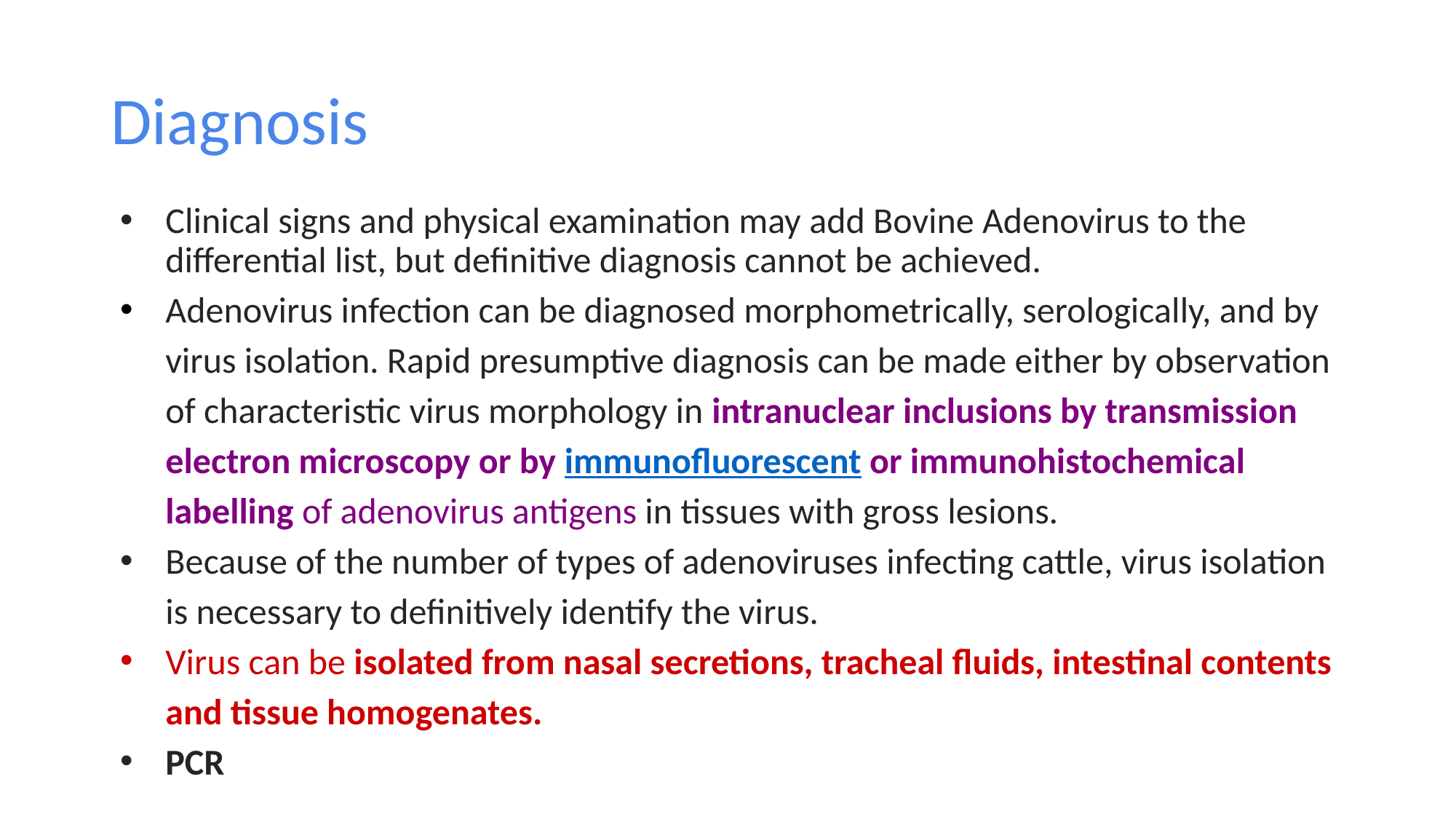

# Diagnosis
Clinical signs and physical examination may add Bovine Adenovirus to the differential list, but definitive diagnosis cannot be achieved.
Adenovirus infection can be diagnosed morphometrically, serologically, and by virus isolation. Rapid presumptive diagnosis can be made either by observation of characteristic virus morphology in intranuclear inclusions by transmission electron microscopy or by immunofluorescent or immunohistochemical labelling of adenovirus antigens in tissues with gross lesions.
Because of the number of types of adenoviruses infecting cattle, virus isolation is necessary to definitively identify the virus.
Virus can be isolated from nasal secretions, tracheal fluids, intestinal contents and tissue homogenates.
PCR